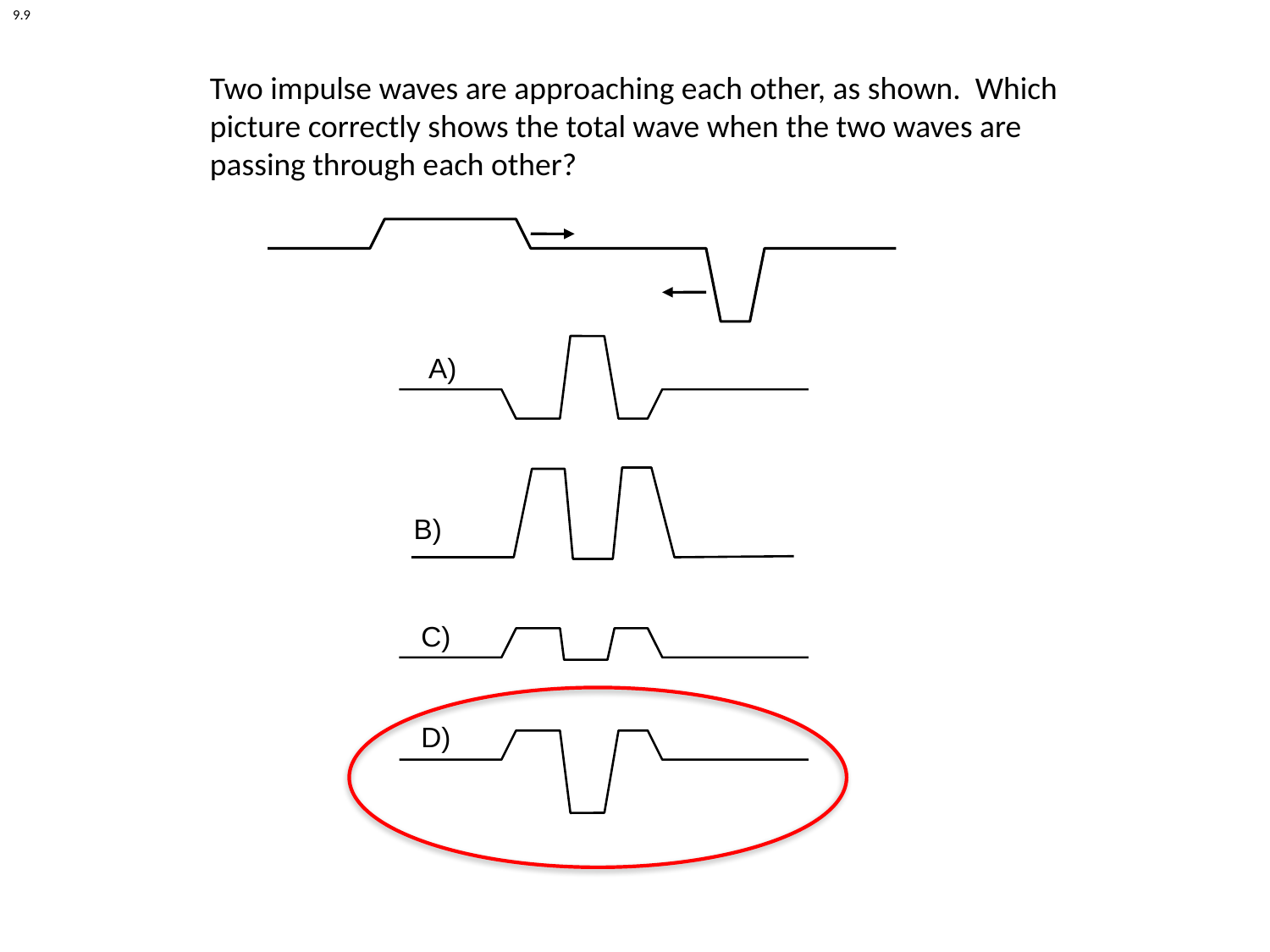

9.9
Two impulse waves are approaching each other, as shown.  Which picture correctly shows the total wave when the two waves are passing through each other?

A)

B)
C)

D)